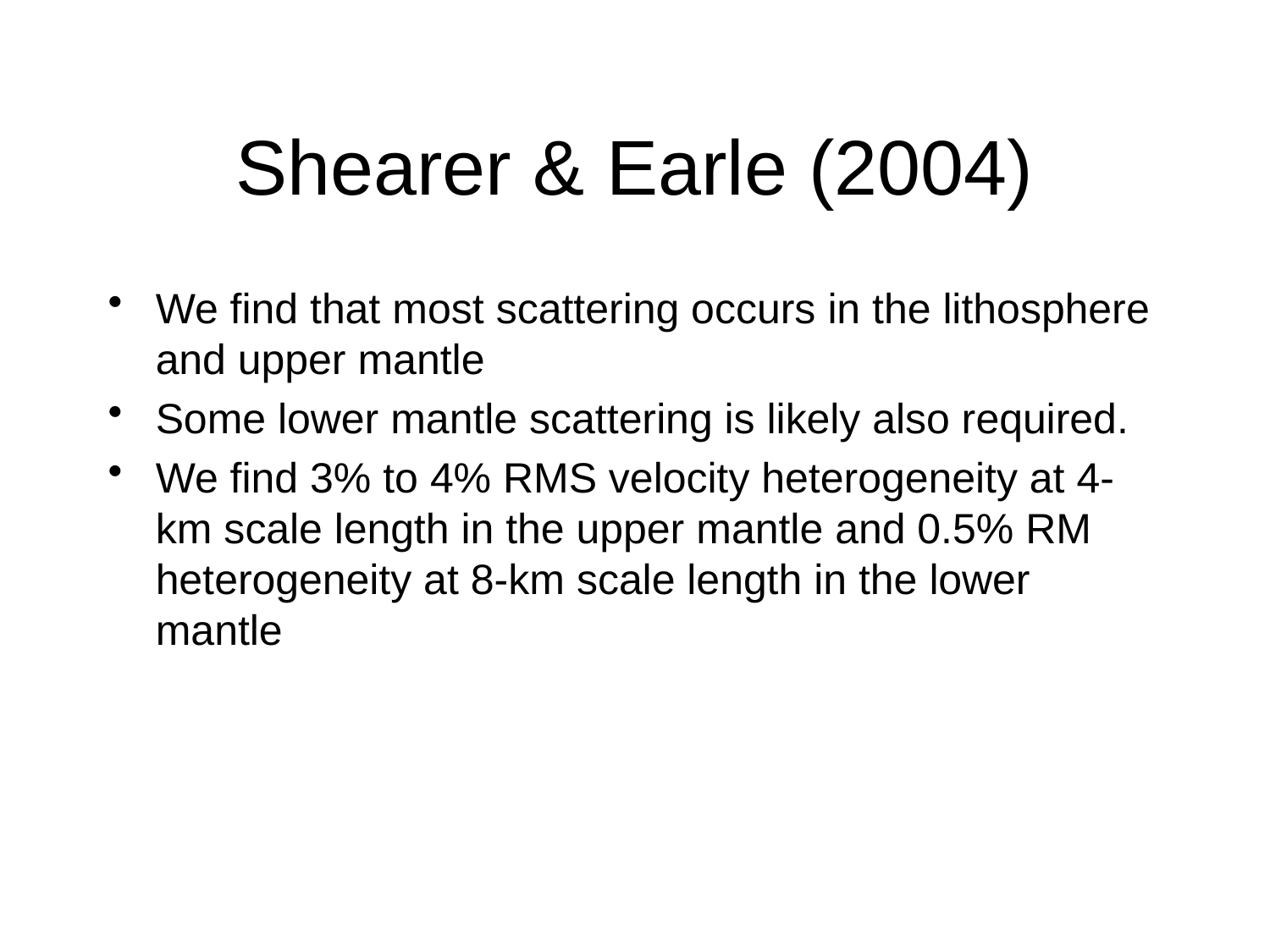

# Shearer & Earle (2004)
We find that most scattering occurs in the lithosphere and upper mantle
Some lower mantle scattering is likely also required.
We find 3% to 4% RMS velocity heterogeneity at 4-km scale length in the upper mantle and 0.5% RM heterogeneity at 8-km scale length in the lower mantle